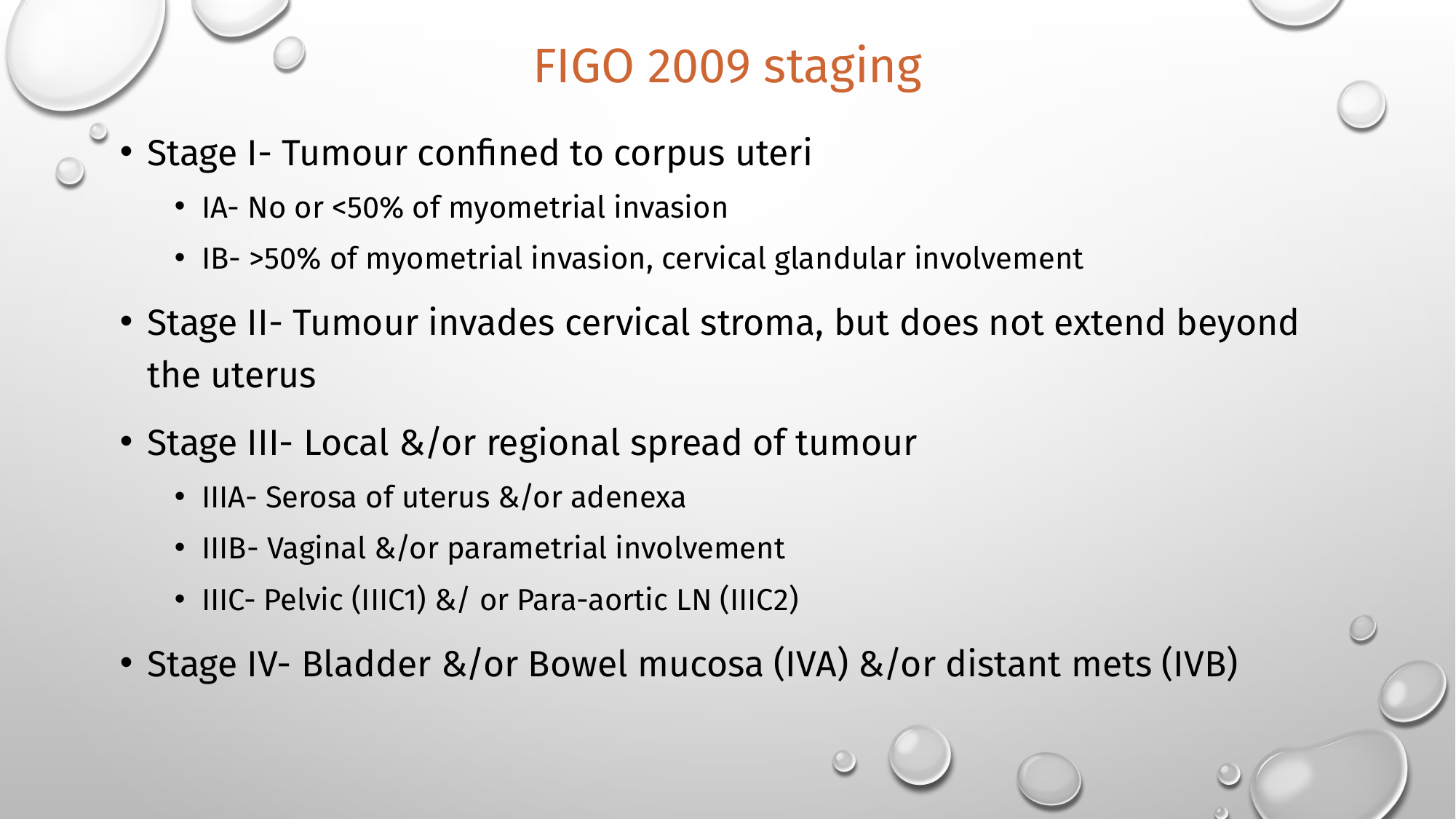

# FIGO 2009 staging
Stage I- Tumour confined to corpus uteri
IA- No or <50% of myometrial invasion
IB- >50% of myometrial invasion, cervical glandular involvement
Stage II- Tumour invades cervical stroma, but does not extend beyond the uterus
Stage III- Local &/or regional spread of tumour
IIIA- Serosa of uterus &/or adenexa
IIIB- Vaginal &/or parametrial involvement
IIIC- Pelvic (IIIC1) &/ or Para-aortic LN (IIIC2)
Stage IV- Bladder &/or Bowel mucosa (IVA) &/or distant mets (IVB)